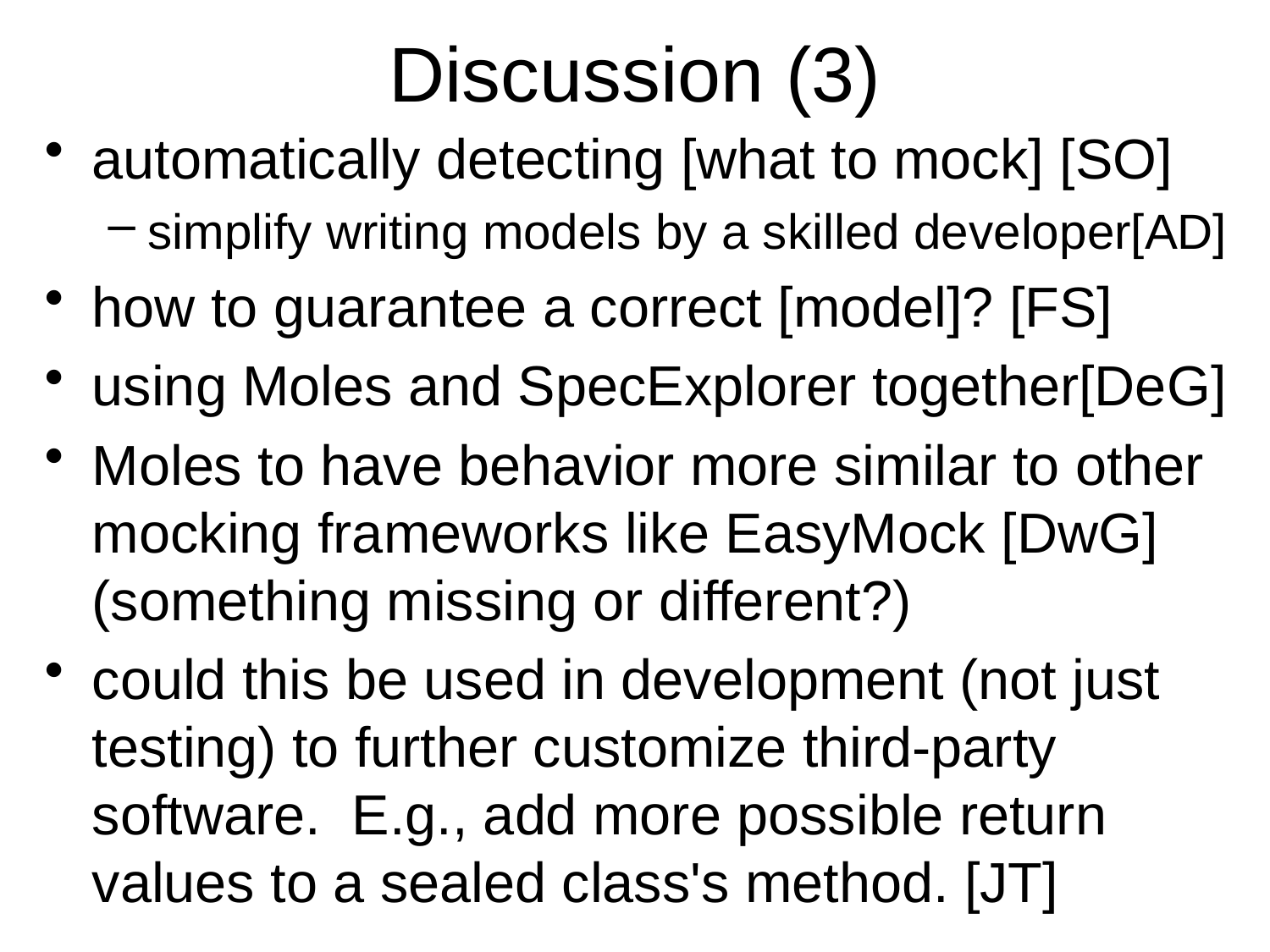

# Discussion (3)
automatically detecting [what to mock] [SO]
simplify writing models by a skilled developer[AD]
how to guarantee a correct [model]? [FS]
using Moles and SpecExplorer together[DeG]
Moles to have behavior more similar to other mocking frameworks like EasyMock [DwG] (something missing or different?)
could this be used in development (not just testing) to further customize third-party software.  E.g., add more possible return values to a sealed class's method. [JT]